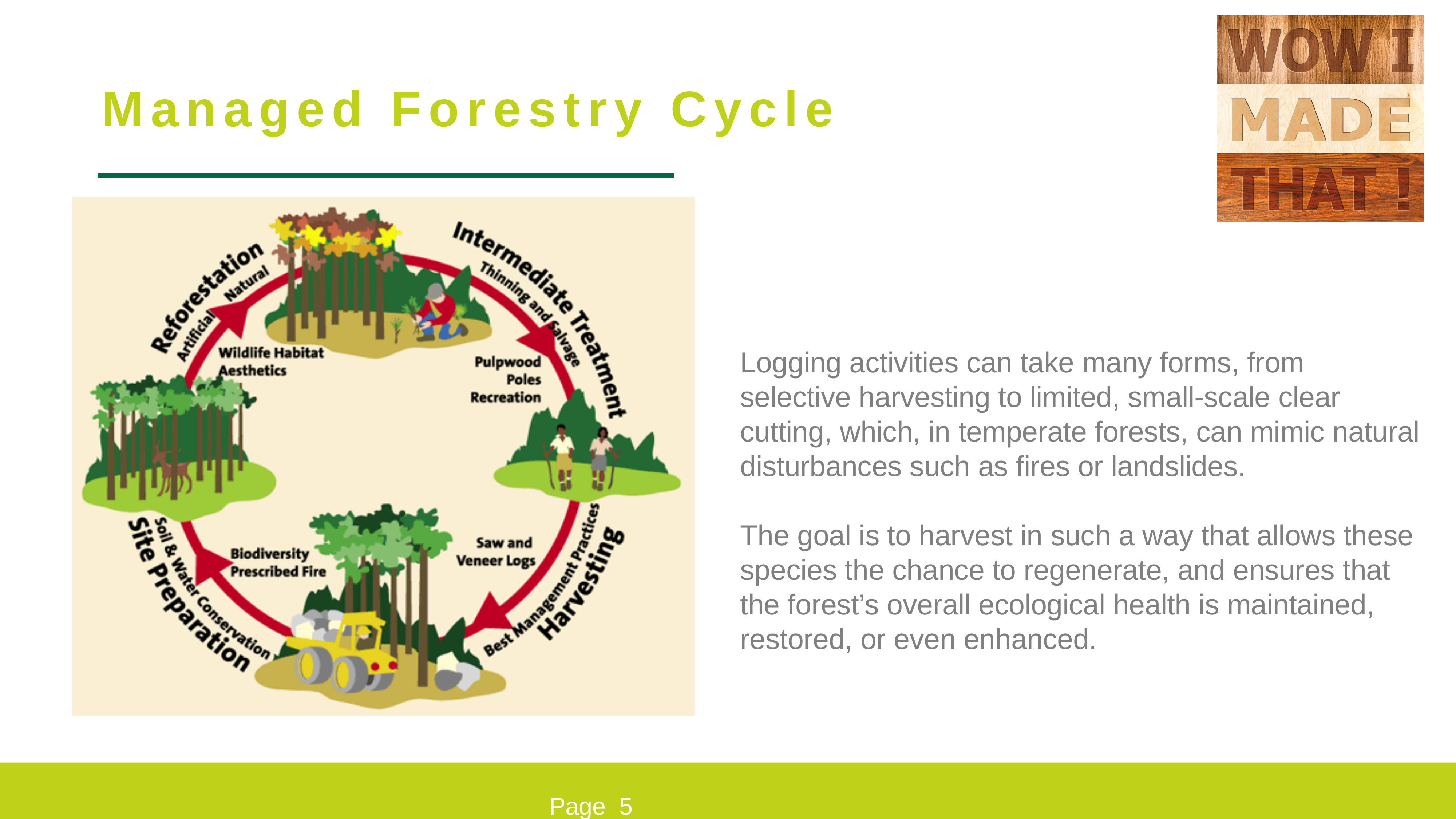

Managed Forestry Cycle

Logging activities can take many forms, from
selective harvesting to limited, small-scale clear
cutting, which, in temperate forests, can mimic natural disturbances such as fires or landslides.

The goal is to harvest in such a way that allows these species the chance to regenerate, and ensures that    the forest’s overall ecological health is maintained,     restored, or even enhanced.